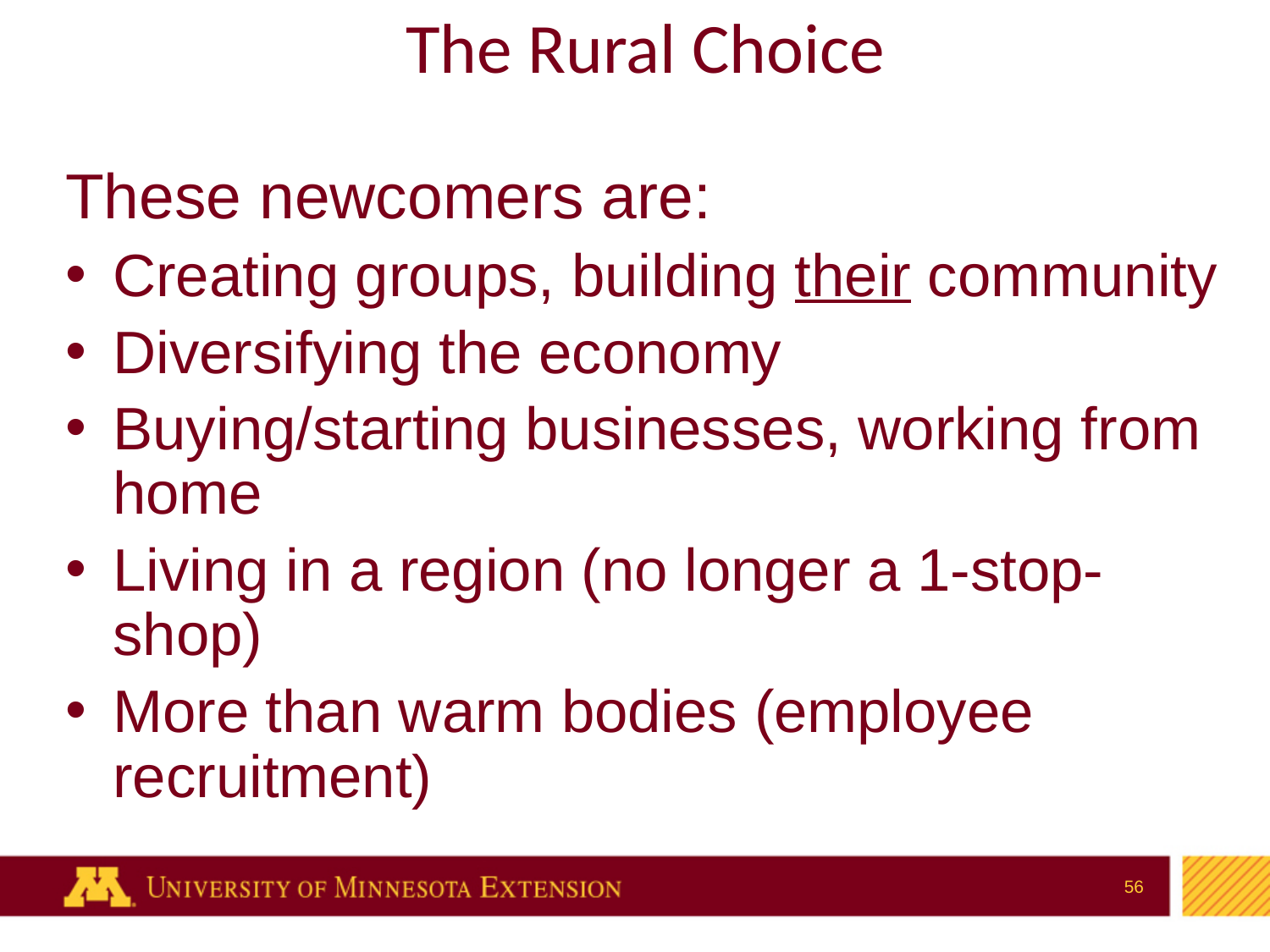

The Rural Choice
These newcomers are:
Creating groups, building their community
Diversifying the economy
Buying/starting businesses, working from home
Living in a region (no longer a 1-stop-shop)
More than warm bodies (employee recruitment)